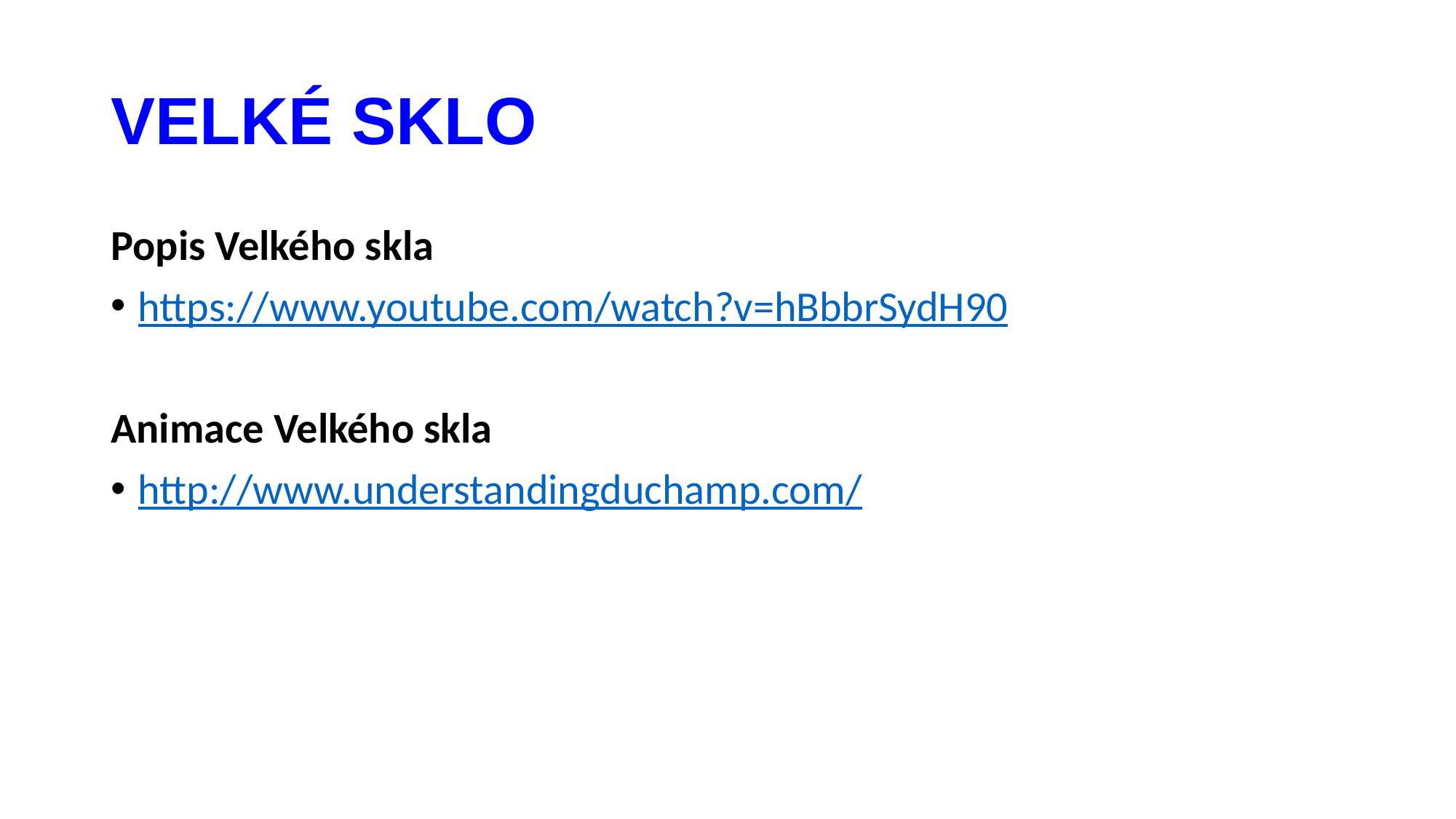

# VELKÉ SKLO
Popis Velkého skla
https://www.youtube.com/watch?v=hBbbrSydH90

Animace Velkého skla
http://www.understandingduchamp.com/